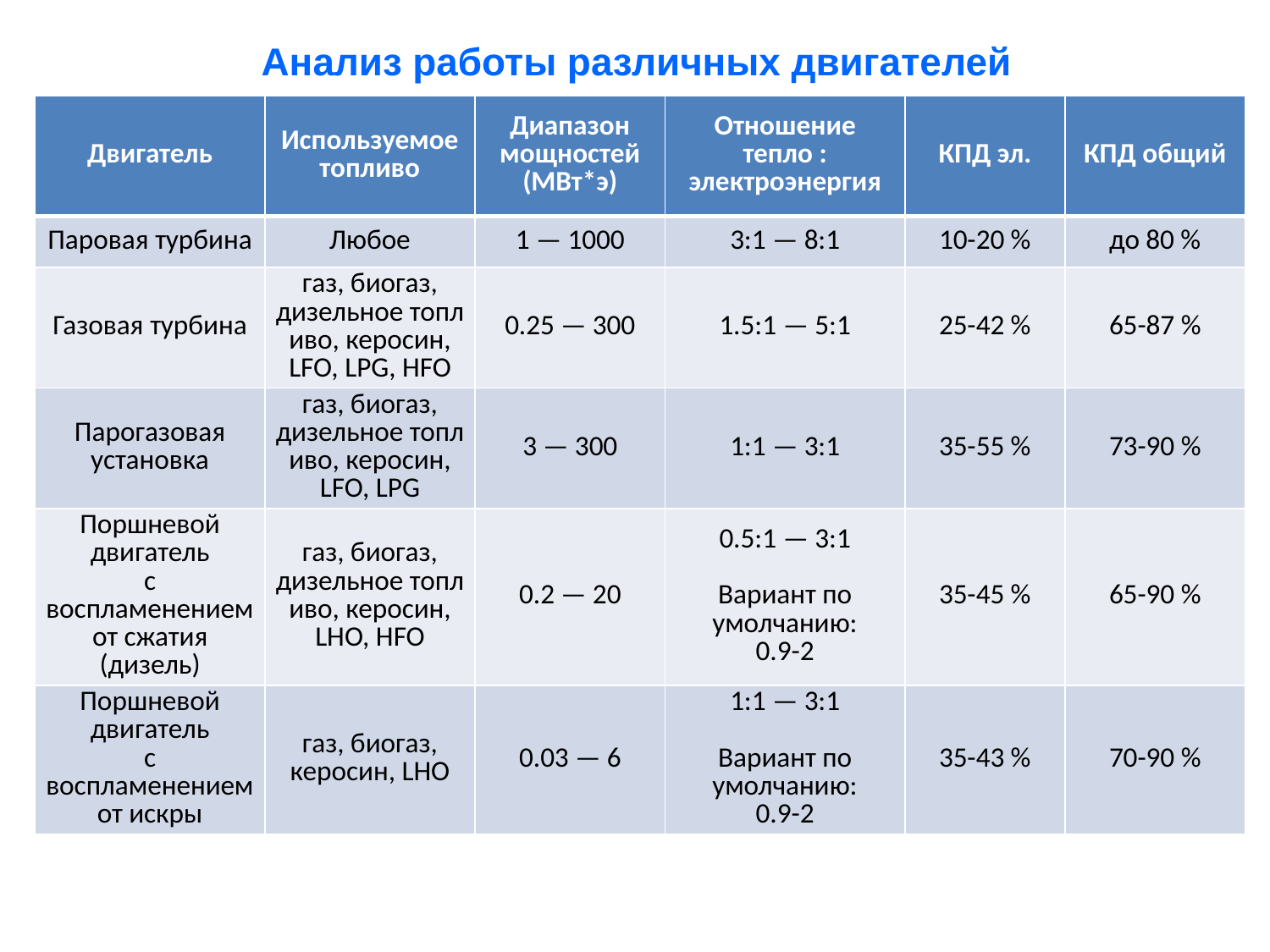

# Анализ работы различных двигателей
| Двигатель | Используемое топливо | Диапазон мощностей (МВт\*э) | Отношение тепло : электроэнергия | КПД эл. | КПД общий |
| --- | --- | --- | --- | --- | --- |
| Паровая турбина | Любое | 1 — 1000 | 3:1 — 8:1 | 10-20 % | до 80 % |
| Газовая турбина | газ, биогаз, дизельное топливо, керосин, LFO, LPG, HFO | 0.25 — 300 | 1.5:1 — 5:1 | 25-42 % | 65-87 % |
| Парогазовая установка | газ, биогаз, дизельное топливо, керосин, LFO, LPG | 3 — 300 | 1:1 — 3:1 | 35-55 % | 73-90 % |
| Поршневой двигатель с воспламенением от сжатия (дизель) | газ, биогаз, дизельное топливо, керосин, LHO, HFO | 0.2 — 20 | 0.5:1 — 3:1 Вариант по умолчанию: 0.9-2 | 35-45 % | 65-90 % |
| Поршневой двигатель с воспламенением от искры | газ, биогаз, керосин, LHO | 0.03 — 6 | 1:1 — 3:1 Вариант по умолчанию: 0.9-2 | 35-43 % | 70-90 % |